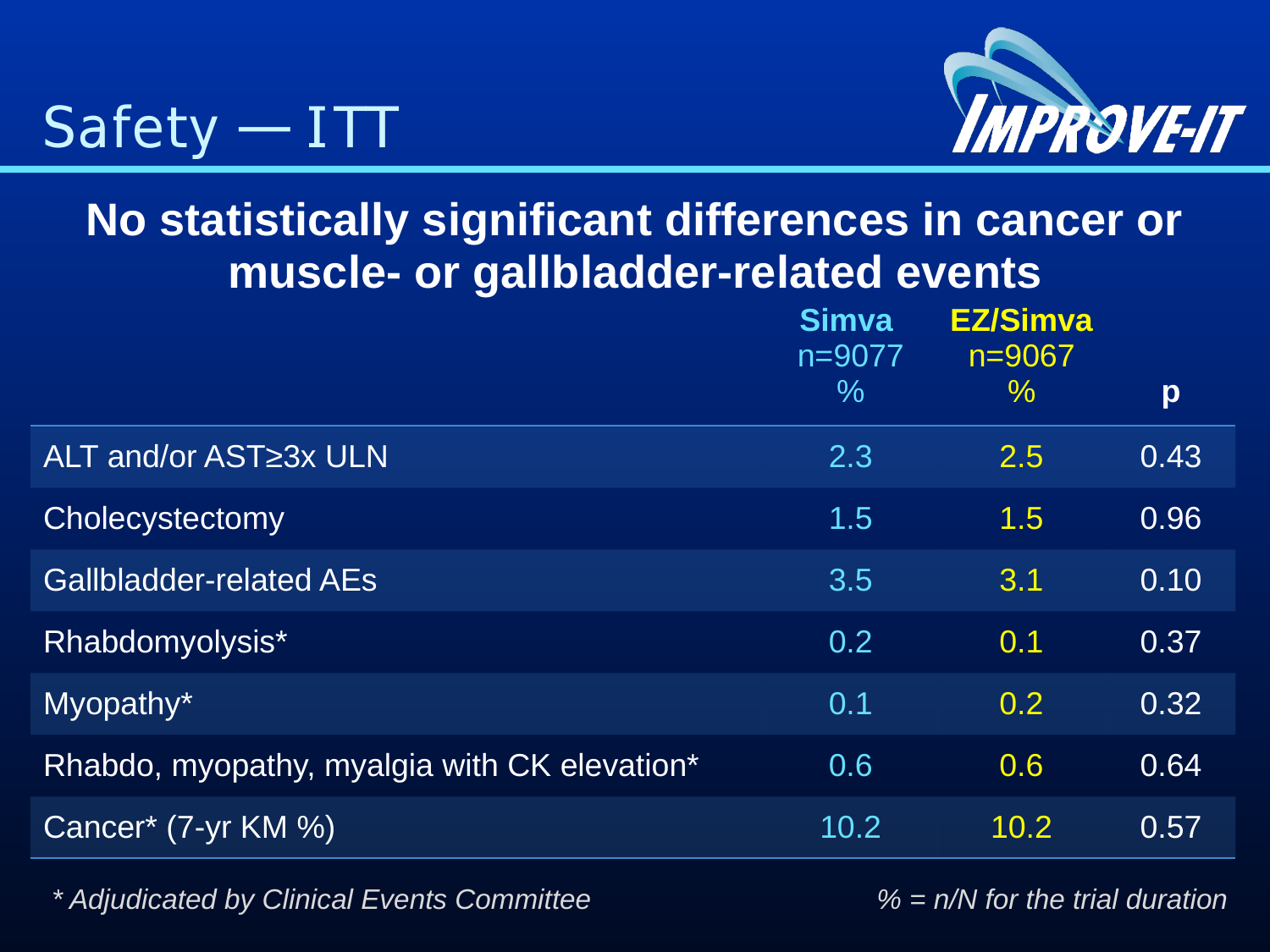

# Safety — ITT
No statistically significant differences in cancer or muscle- or gallbladder-related events
|  | Simva n=9077 % | EZ/Simva n=9067 % | p |
| --- | --- | --- | --- |
| ALT and/or AST≥3x ULN | 2.3 | 2.5 | 0.43 |
| Cholecystectomy | 1.5 | 1.5 | 0.96 |
| Gallbladder-related AEs | 3.5 | 3.1 | 0.10 |
| Rhabdomyolysis\* | 0.2 | 0.1 | 0.37 |
| Myopathy\* | 0.1 | 0.2 | 0.32 |
| Rhabdo, myopathy, myalgia with CK elevation\* | 0.6 | 0.6 | 0.64 |
| Cancer\* (7-yr KM %) | 10.2 | 10.2 | 0.57 |
* Adjudicated by Clinical Events Committee
% = n/N for the trial duration